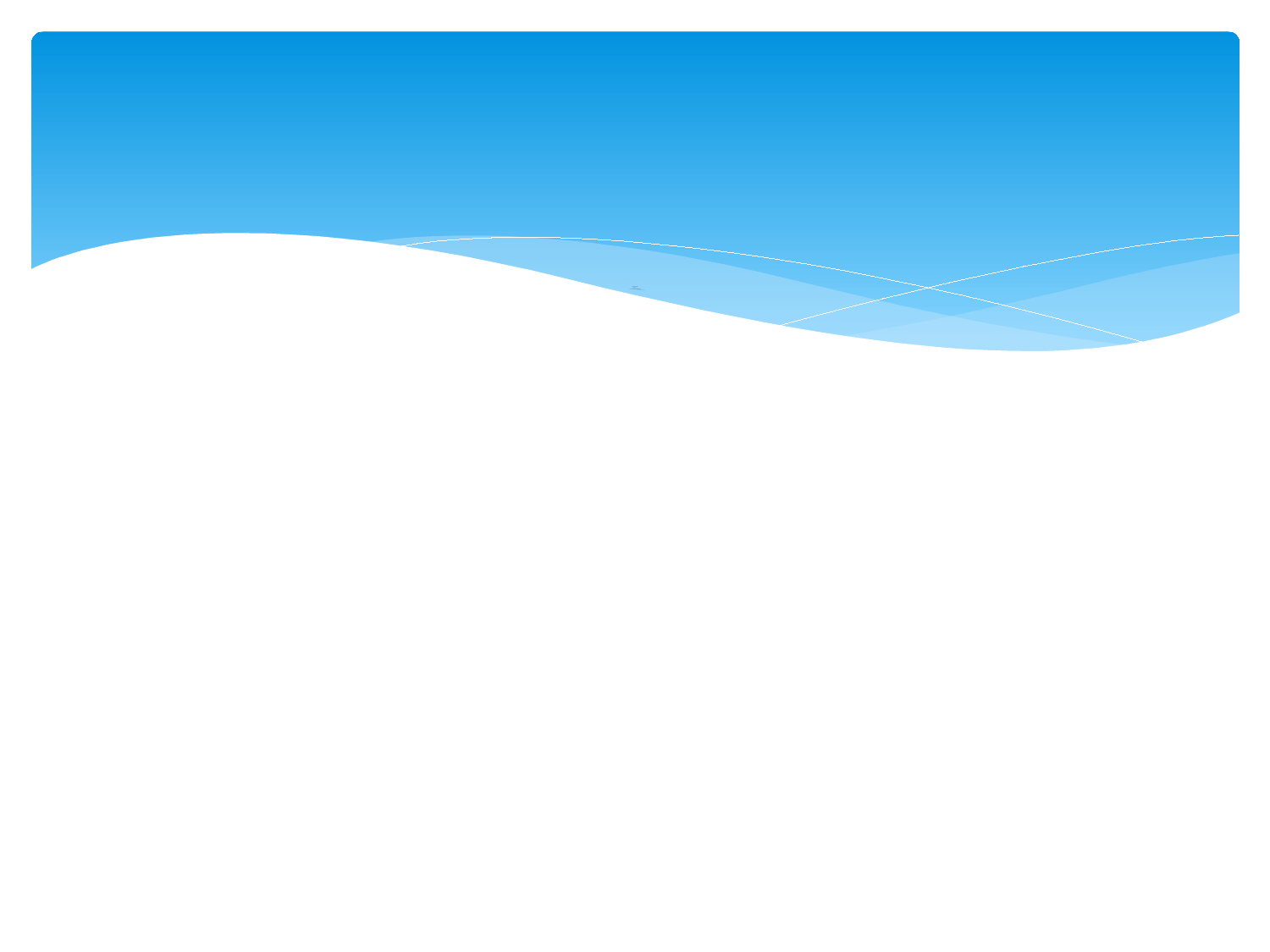

# МУНИЦИПАЛЬНОЕ БЮДЖЕТНОЕ ДОШКОЛЬНОЕ ОБРАЗОВАТЕЛЬНОЕ УЧРЕЖДЕНИЕ «ГОРОДИЩЕНСКИЙ ДЕТСКИЙ САД «АЛЕНУШКА»»   Здоровьесберегающий проект Технология «Color canvas games» в работе с дошкольниками с ООП в условиях ДОО Авторы: инструктор по физ.воспитанию Сороко А.С. педагог – психолог Косивцева Е.В.